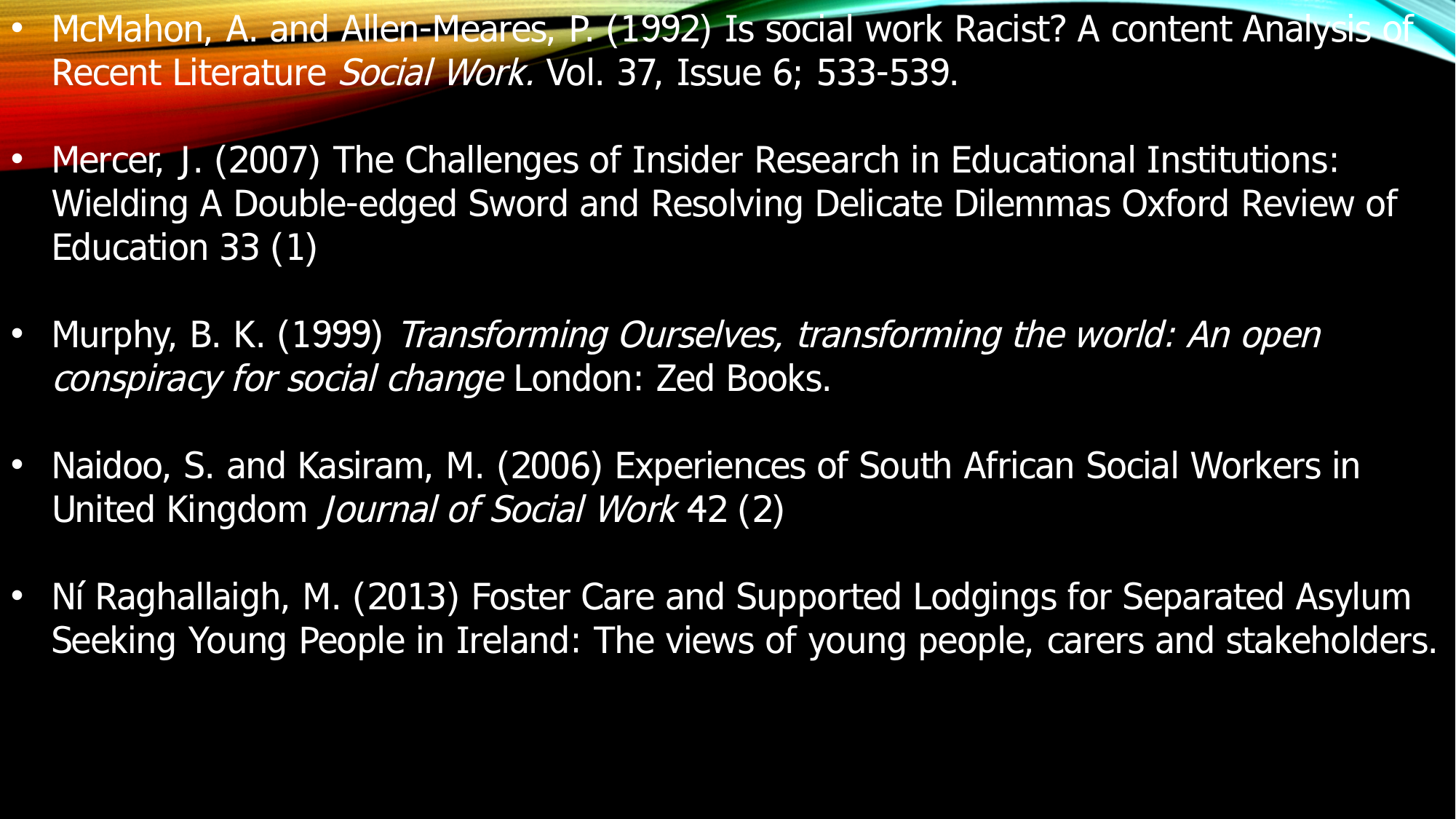

McMahon, A. and Allen-Meares, P. (1992) Is social work Racist? A content Analysis of Recent Literature Social Work. Vol. 37, Issue 6; 533-539.

Mercer, J. (2007) The Challenges of Insider Research in Educational Institutions: Wielding A Double-edged Sword and Resolving Delicate Dilemmas Oxford Review of Education 33 (1)

Murphy, B. K. (1999) Transforming Ourselves, transforming the world: An open conspiracy for social change London: Zed Books.

Naidoo, S. and Kasiram, M. (2006) Experiences of South African Social Workers in United Kingdom Journal of Social Work 42 (2)

Ní Raghallaigh, M. (2013) Foster Care and Supported Lodgings for Separated Asylum Seeking Young People in Ireland: The views of young people, carers and stakeholders.